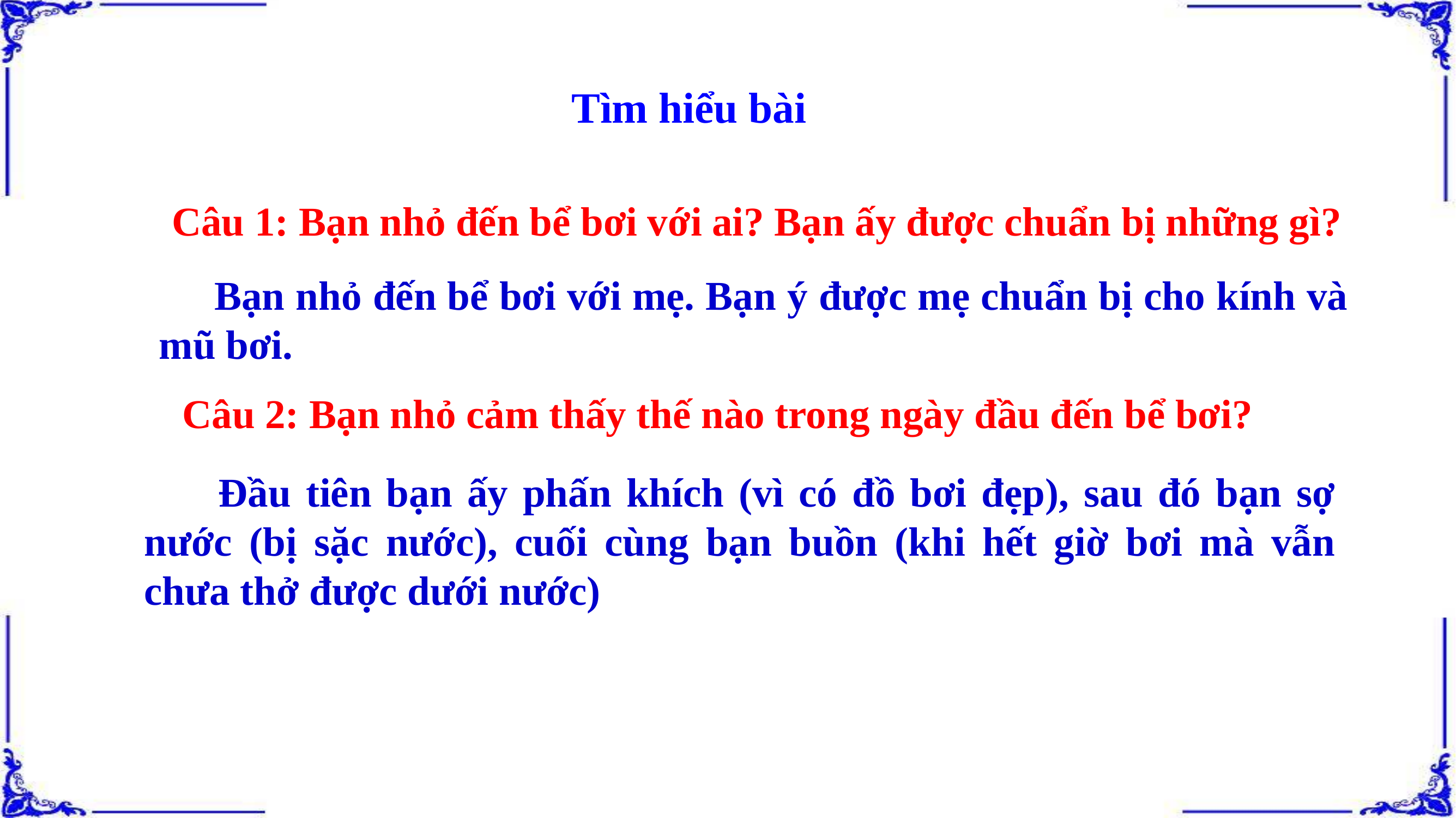

Tìm hiểu bài

     Câu 1: Bạn nhỏ đến bể bơi với ai? Bạn ấy được chuẩn bị những gì?

     Bạn nhỏ đến bể bơi với mẹ. Bạn ý được mẹ chuẩn bị cho kính và mũ bơi.

     Câu 2: Bạn nhỏ cảm thấy thế nào trong ngày đầu đến bể bơi?
     Đầu tiên bạn ấy phấn khích (vì có đồ bơi đẹp), sau đó bạn sợ nước (bị sặc nước), cuối cùng bạn buồn (khi hết giờ bơi mà vẫn chưa thở được dưới nước)